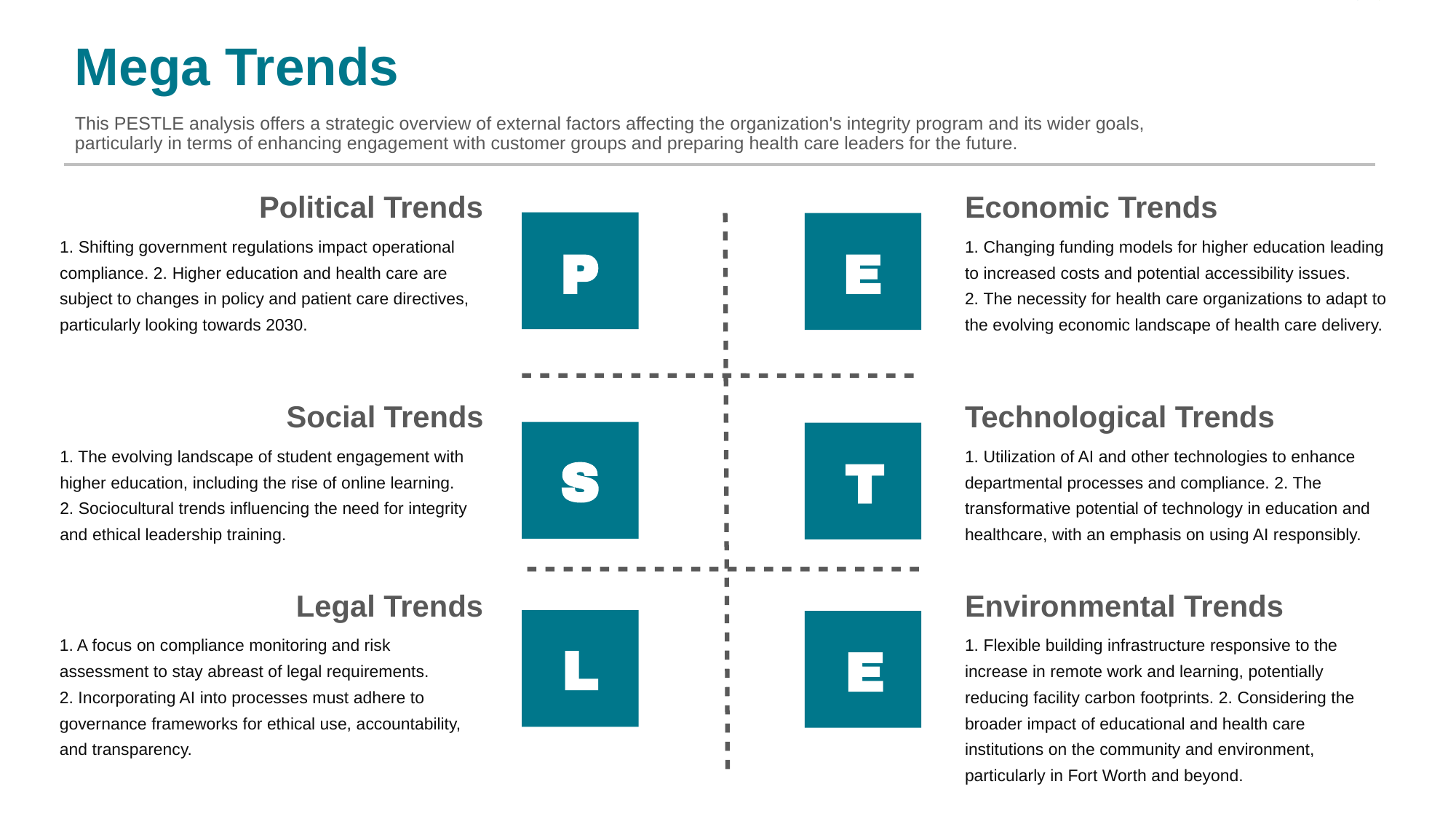

# Mega Trends
This PESTLE analysis offers a strategic overview of external factors affecting the organization's integrity program and its wider goals, particularly in terms of enhancing engagement with customer groups and preparing health care leaders for the future.
Political Trends
1. Shifting government regulations impact operational compliance. 2. Higher education and health care are subject to changes in policy and patient care directives, particularly looking towards 2030.

Economic Trends
1. Changing funding models for higher education leading to increased costs and potential accessibility issues. 2. The necessity for health care organizations to adapt to the evolving economic landscape of health care delivery.

P
E

Social Trends
1. The evolving landscape of student engagement with higher education, including the rise of online learning. 2. Sociocultural trends influencing the need for integrity and ethical leadership training.

Technological Trends
1. Utilization of AI and other technologies to enhance departmental processes and compliance. 2. The transformative potential of technology in education and healthcare, with an emphasis on using AI responsibly.

S
T

Legal Trends
1. A focus on compliance monitoring and risk assessment to stay abreast of legal requirements. 2. Incorporating AI into processes must adhere to governance frameworks for ethical use, accountability, and transparency.

Environmental Trends
1. Flexible building infrastructure responsive to the increase in remote work and learning, potentially reducing facility carbon footprints. 2. Considering the broader impact of educational and health care institutions on the community and environment, particularly in Fort Worth and beyond.

L
E